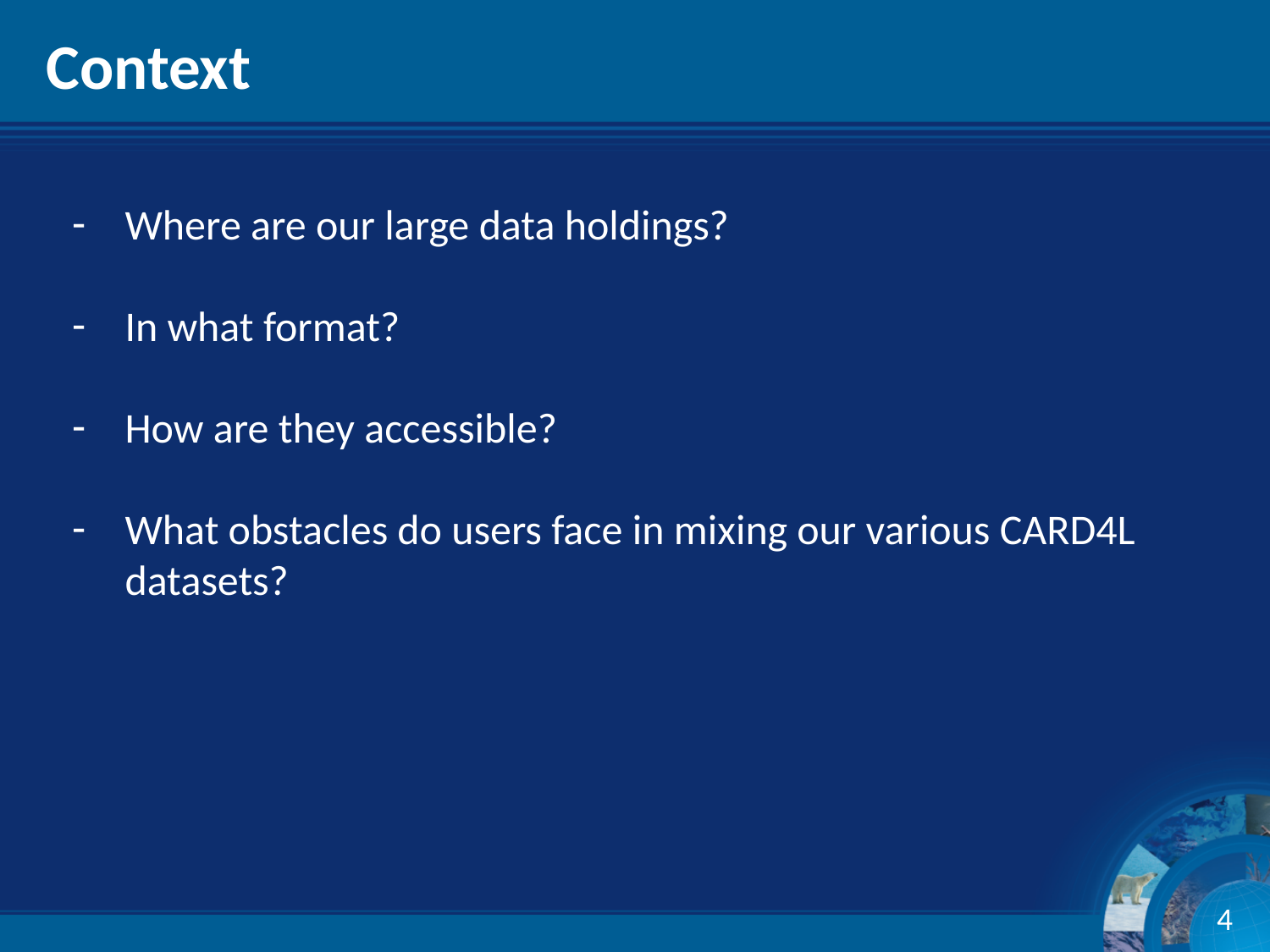

# Context
Where are our large data holdings?

In what format?

How are they accessible?

What obstacles do users face in mixing our various CARD4L datasets?